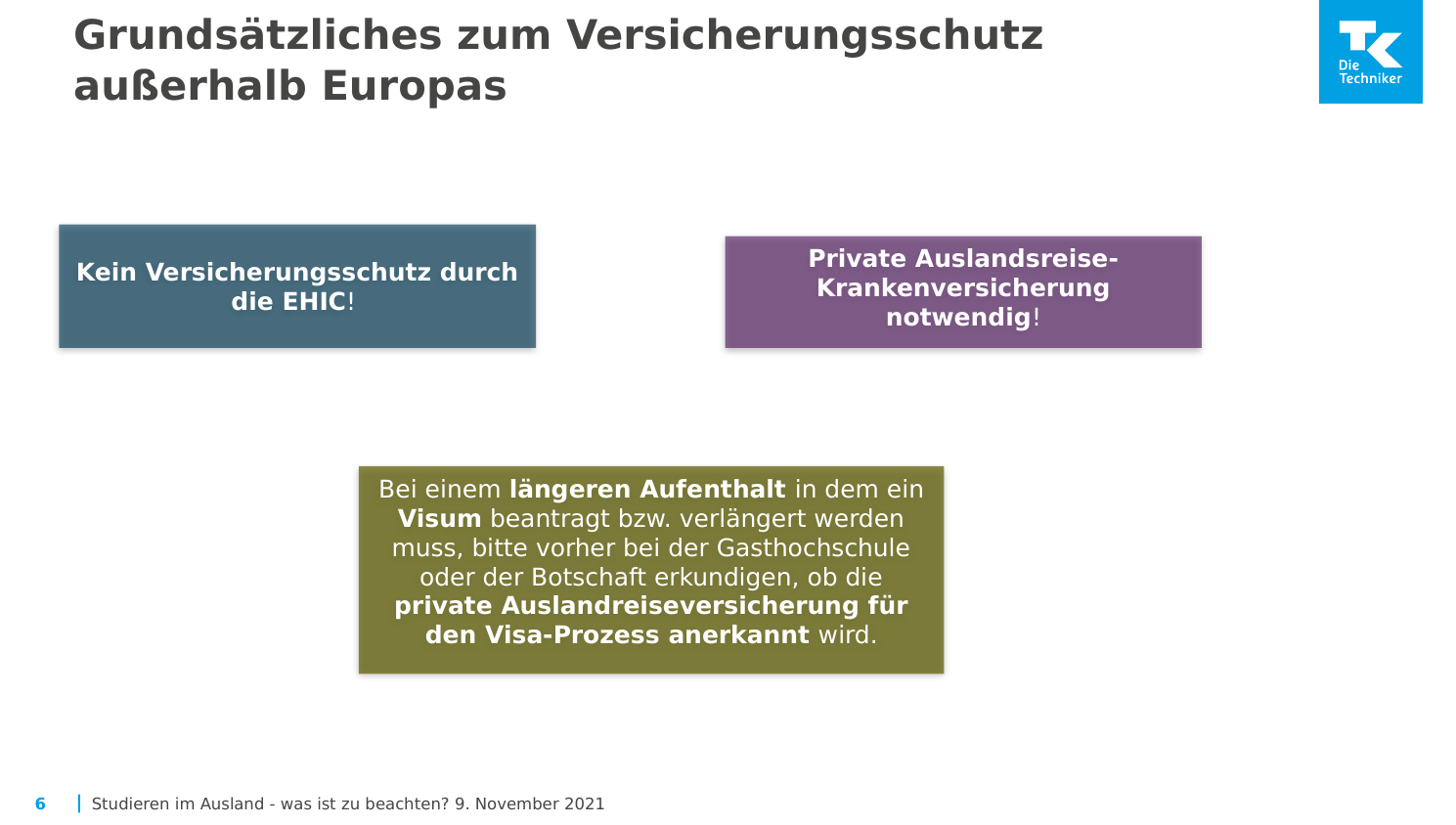

Grundsätzliches zum Versicherungsschutz außerhalb Europas
Kein Versicherungsschutz durch die EHIC!
Private Auslandsreise-Krankenversicherung notwendig!
Bei einem längeren Aufenthalt in dem ein Visum beantragt bzw. verlängert werden muss, bitte vorher bei der Gasthochschule oder der Botschaft erkundigen, ob die private Auslandreiseversicherung für den Visa-Prozess anerkannt wird.
Studieren im Ausland - was ist zu beachten? 9. November 2021